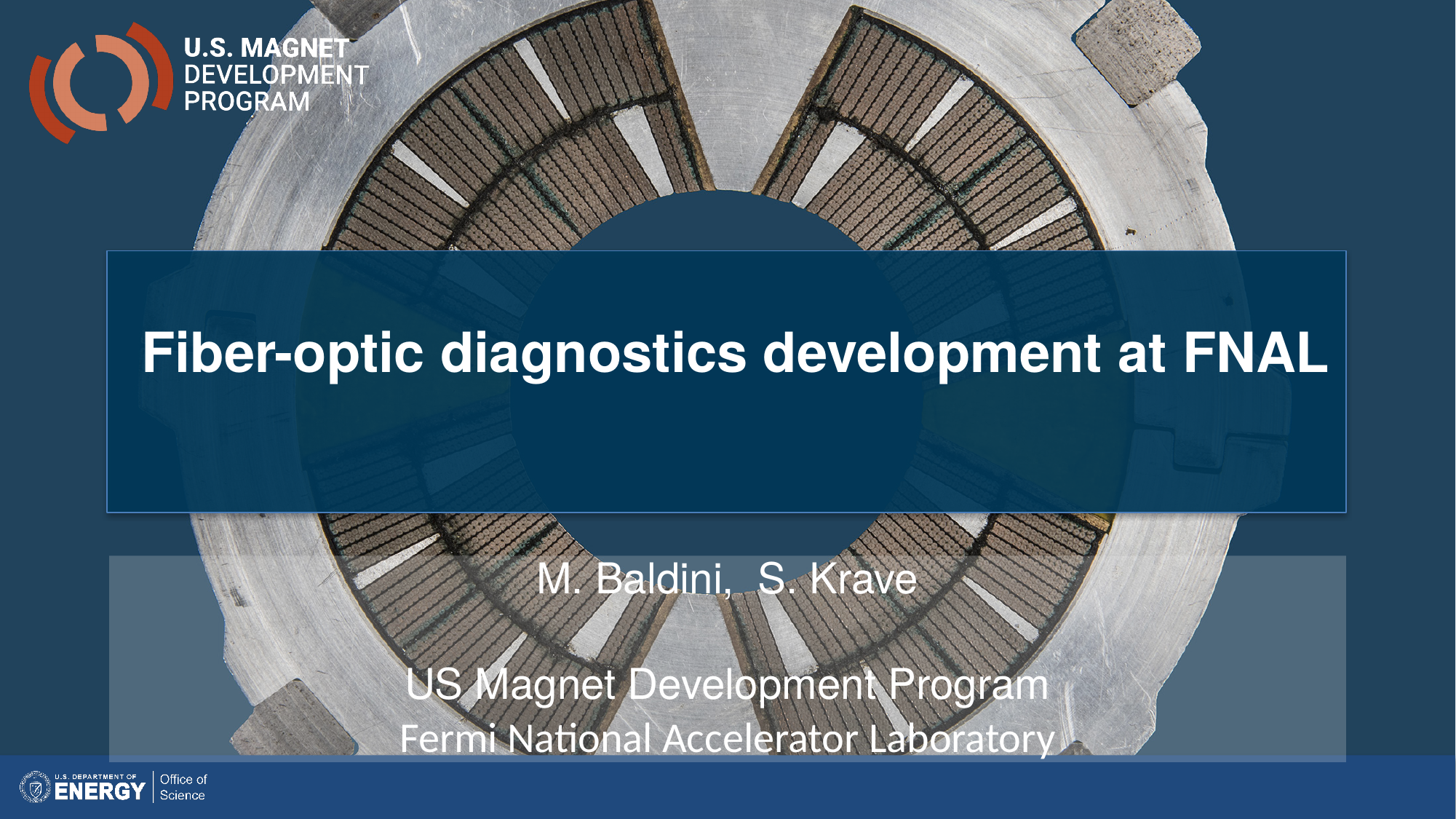

# Fiber-optic diagnostics development at FNAL
M. Baldini,  S. Krave

US Magnet Development Program
Fermi National Accelerator Laboratory